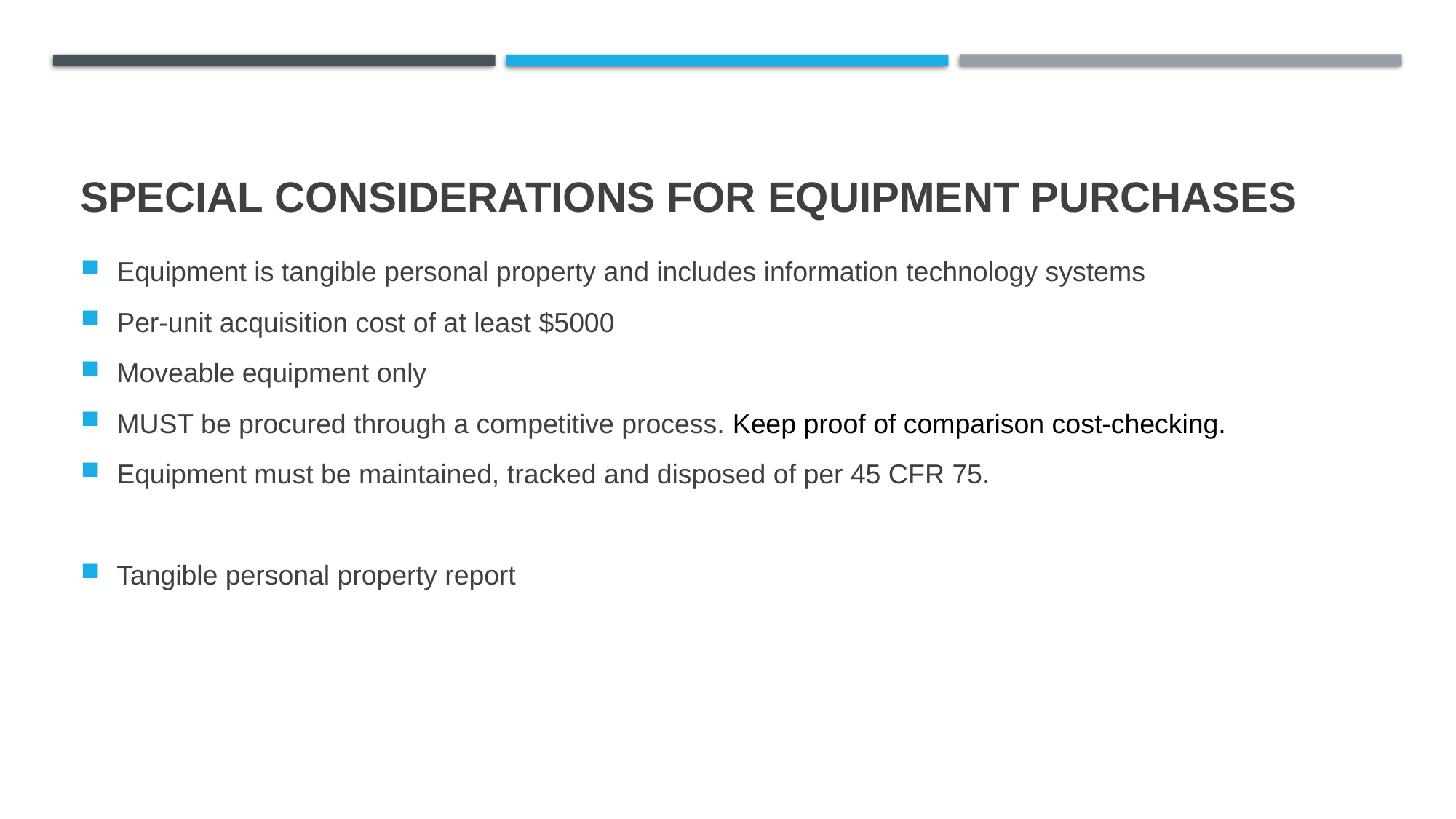

# Special considerations for Equipment purchases

Equipment is tangible personal property and includes information technology systems
Per-unit acquisition cost of at least $5000
Moveable equipment only
MUST be procured through a competitive process. Keep proof of comparison cost-checking.
Equipment must be maintained, tracked and disposed of per 45 CFR 75.

Tangible personal property report